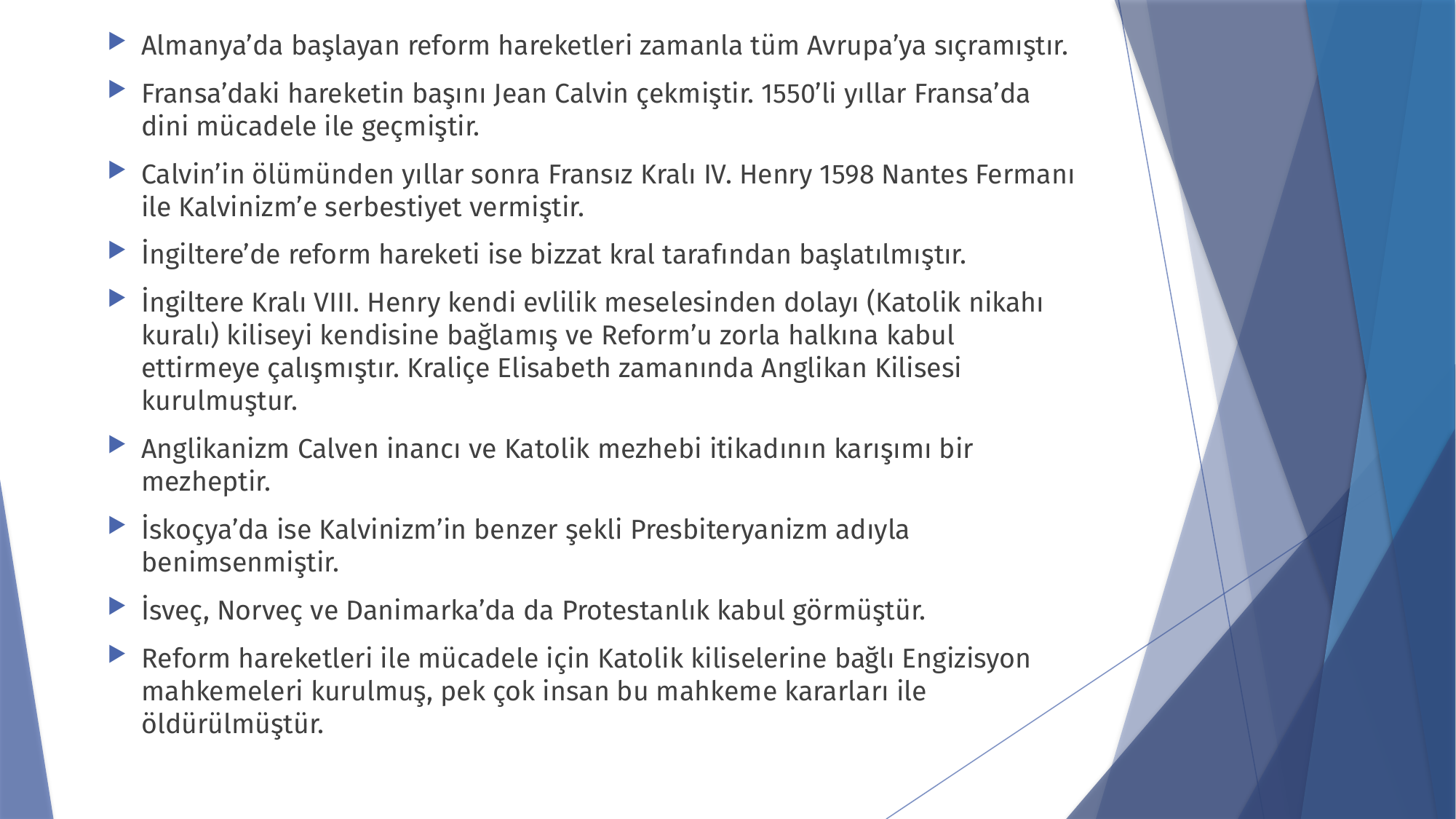

Almanya’da başlayan reform hareketleri zamanla tüm Avrupa’ya sıçramıştır.
Fransa’daki hareketin başını Jean Calvin çekmiştir. 1550’li yıllar Fransa’da dini mücadele ile geçmiştir.
Calvin’in ölümünden yıllar sonra Fransız Kralı IV. Henry 1598 Nantes Fermanı ile Kalvinizm’e serbestiyet vermiştir.
İngiltere’de reform hareketi ise bizzat kral tarafından başlatılmıştır.
İngiltere Kralı VIII. Henry kendi evlilik meselesinden dolayı (Katolik nikahı kuralı) kiliseyi kendisine bağlamış ve Reform’u zorla halkına kabul ettirmeye çalışmıştır. Kraliçe Elisabeth zamanında Anglikan Kilisesi kurulmuştur.
Anglikanizm Calven inancı ve Katolik mezhebi itikadının karışımı bir mezheptir.
İskoçya’da ise Kalvinizm’in benzer şekli Presbiteryanizm adıyla benimsenmiştir.
İsveç, Norveç ve Danimarka’da da Protestanlık kabul görmüştür.
Reform hareketleri ile mücadele için Katolik kiliselerine bağlı Engizisyon mahkemeleri kurulmuş, pek çok insan bu mahkeme kararları ile öldürülmüştür.